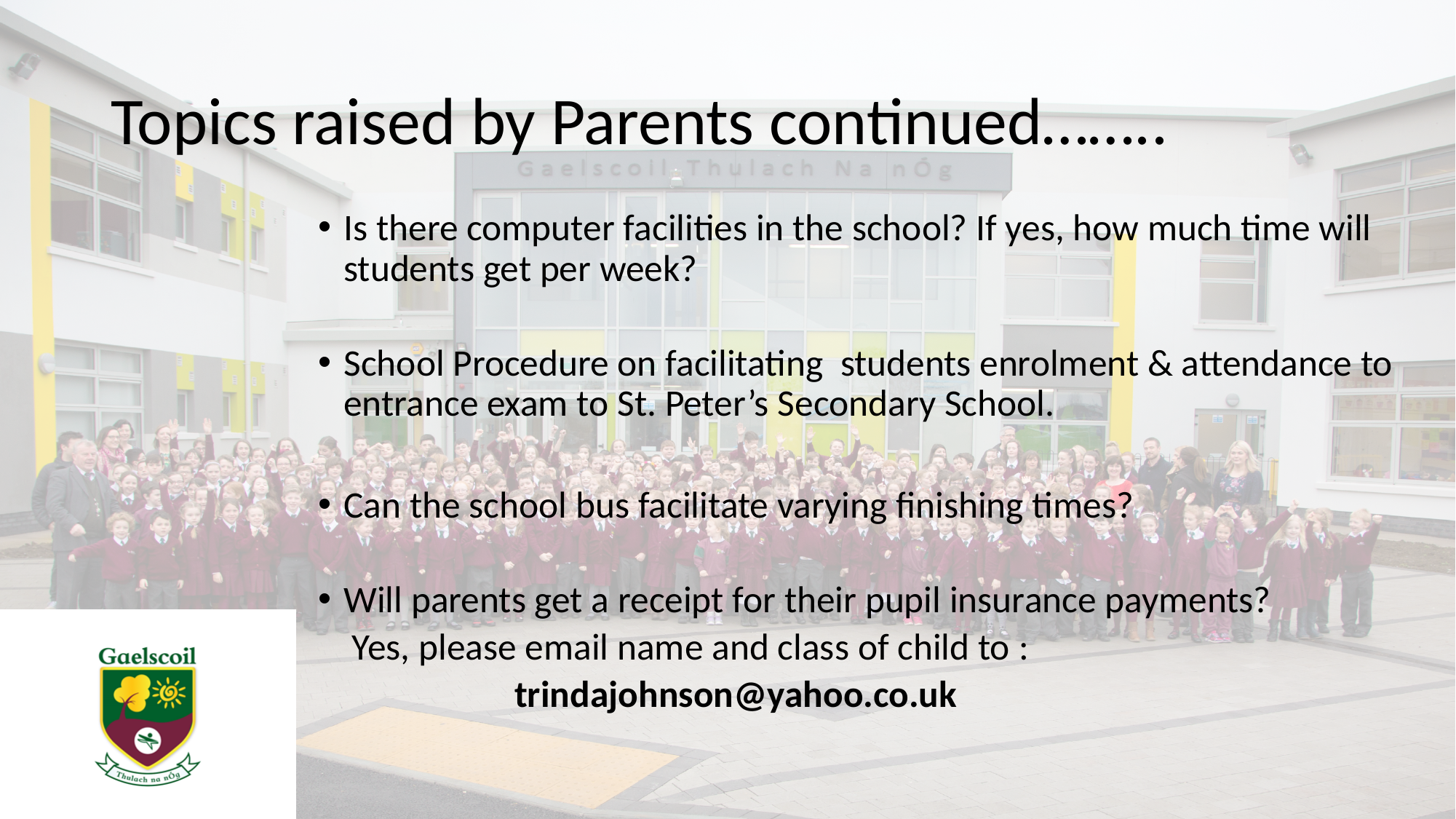

# Topics raised by Parents continued……..
Is there computer facilities in the school? If yes, how much time will students get per week?

School Procedure on facilitating  students enrolment & attendance to entrance exam to St. Peter’s Secondary School.

Can the school bus facilitate varying finishing times?

Will parents get a receipt for their pupil insurance payments?
    Yes, please email name and class of child to :
                       trindajohnson@yahoo.co.uk